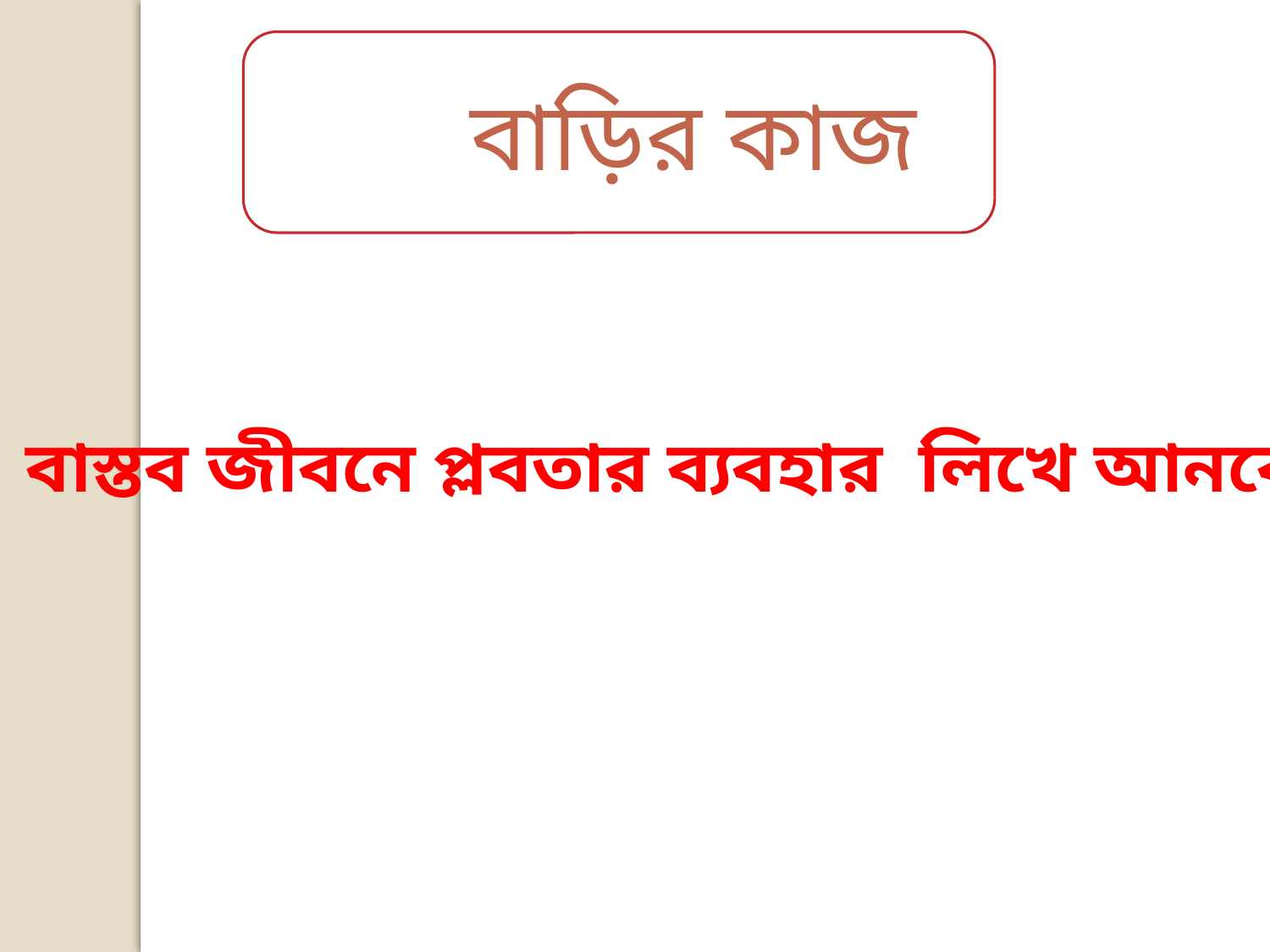

বাড়ির কাজ
বাস্তব জীবনে প্লবতার ব্যবহার  লিখে আনবে।